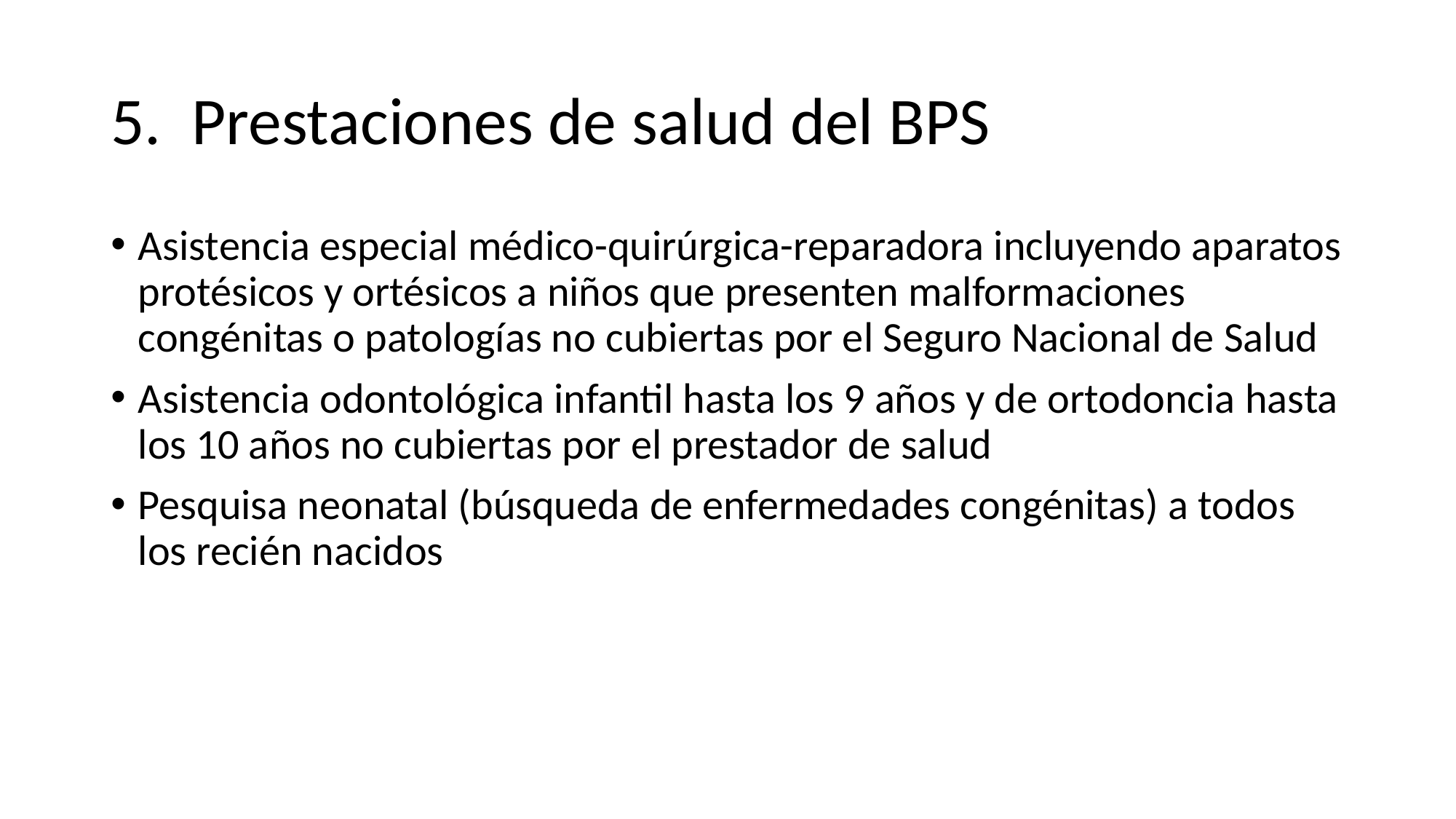

# 5.  Prestaciones de salud del BPS
Asistencia especial médico-quirúrgica-reparadora incluyendo aparatos protésicos y ortésicos a niños que presenten malformaciones congénitas o patologías no cubiertas por el Seguro Nacional de Salud
Asistencia odontológica infantil hasta los 9 años y de ortodoncia hasta los 10 años no cubiertas por el prestador de salud
Pesquisa neonatal (búsqueda de enfermedades congénitas) a todos los recién nacidos